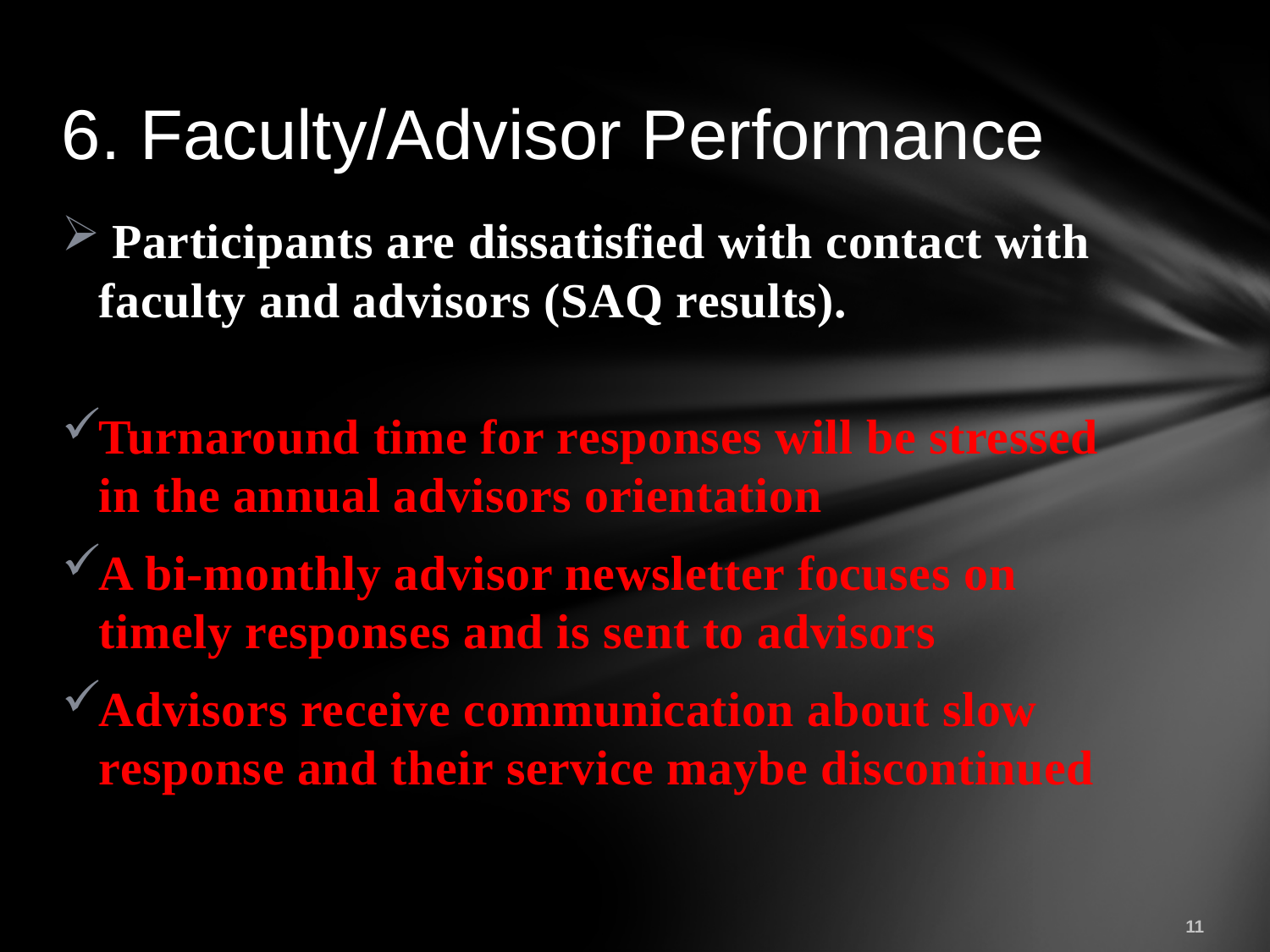

# 6. Faculty/Advisor Performance
 Participants are dissatisfied with contact with faculty and advisors (SAQ results).
Turnaround time for responses will be stressed in the annual advisors orientation
A bi-monthly advisor newsletter focuses on timely responses and is sent to advisors
Advisors receive communication about slow response and their service maybe discontinued

11